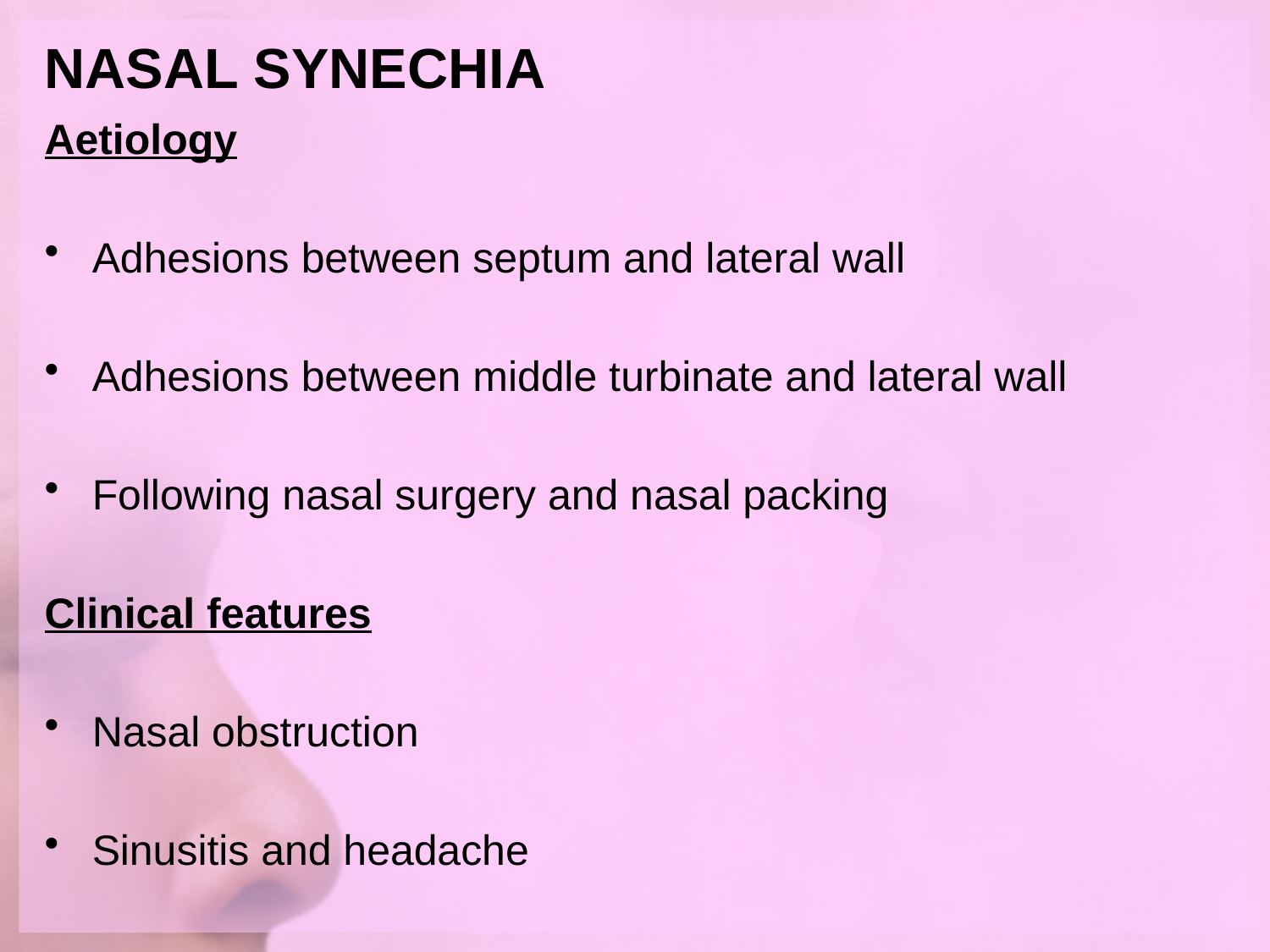

# NASAL SYNECHIA
Aetiology

Adhesions between septum and lateral wall

Adhesions between middle turbinate and lateral wall

Following nasal surgery and nasal packing

Clinical features

Nasal obstruction

Sinusitis and headache